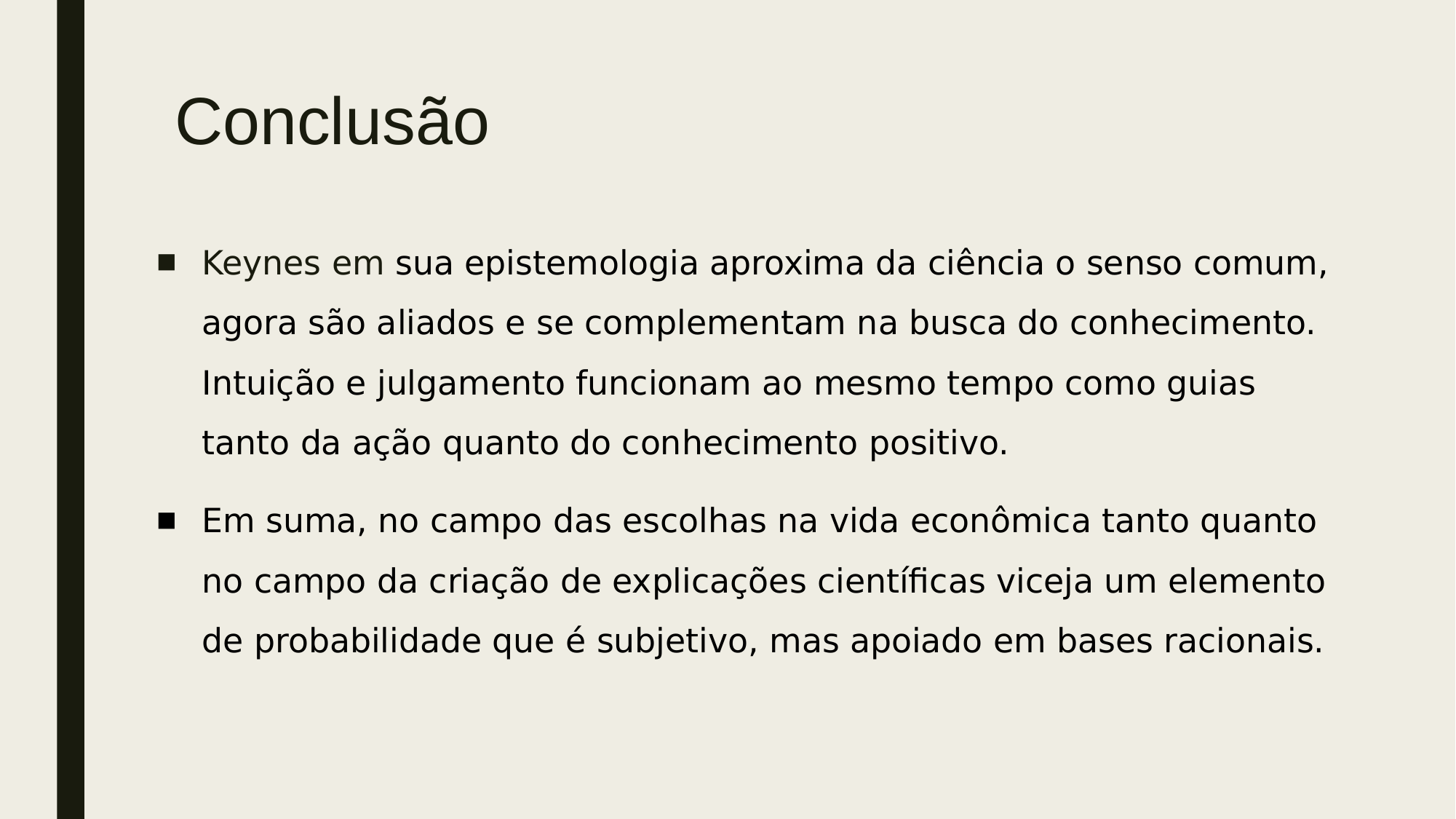

# Conclusão
Keynes em sua epistemologia aproxima da ciência o senso comum, agora são aliados e se complementam na busca do conhecimento. Intuição e julgamento funcionam ao mesmo tempo como guias tanto da ação quanto do conhecimento positivo.
Em suma, no campo das escolhas na vida econômica tanto quanto no campo da criação de explicações científicas viceja um elemento de probabilidade que é subjetivo, mas apoiado em bases racionais.